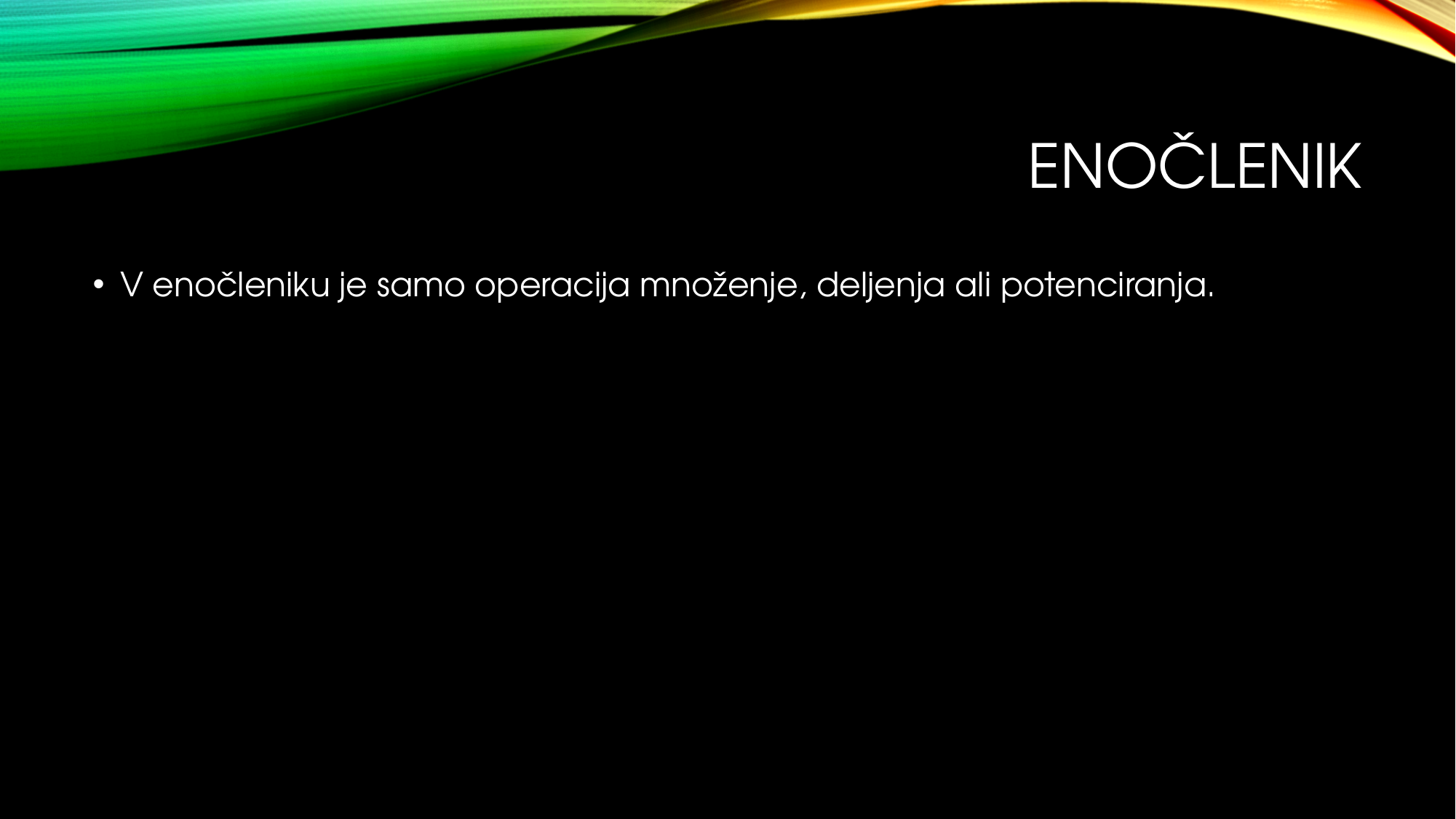

# ENOČLENIK
V enočleniku je samo operacija množenje, deljenja ali potenciranja.